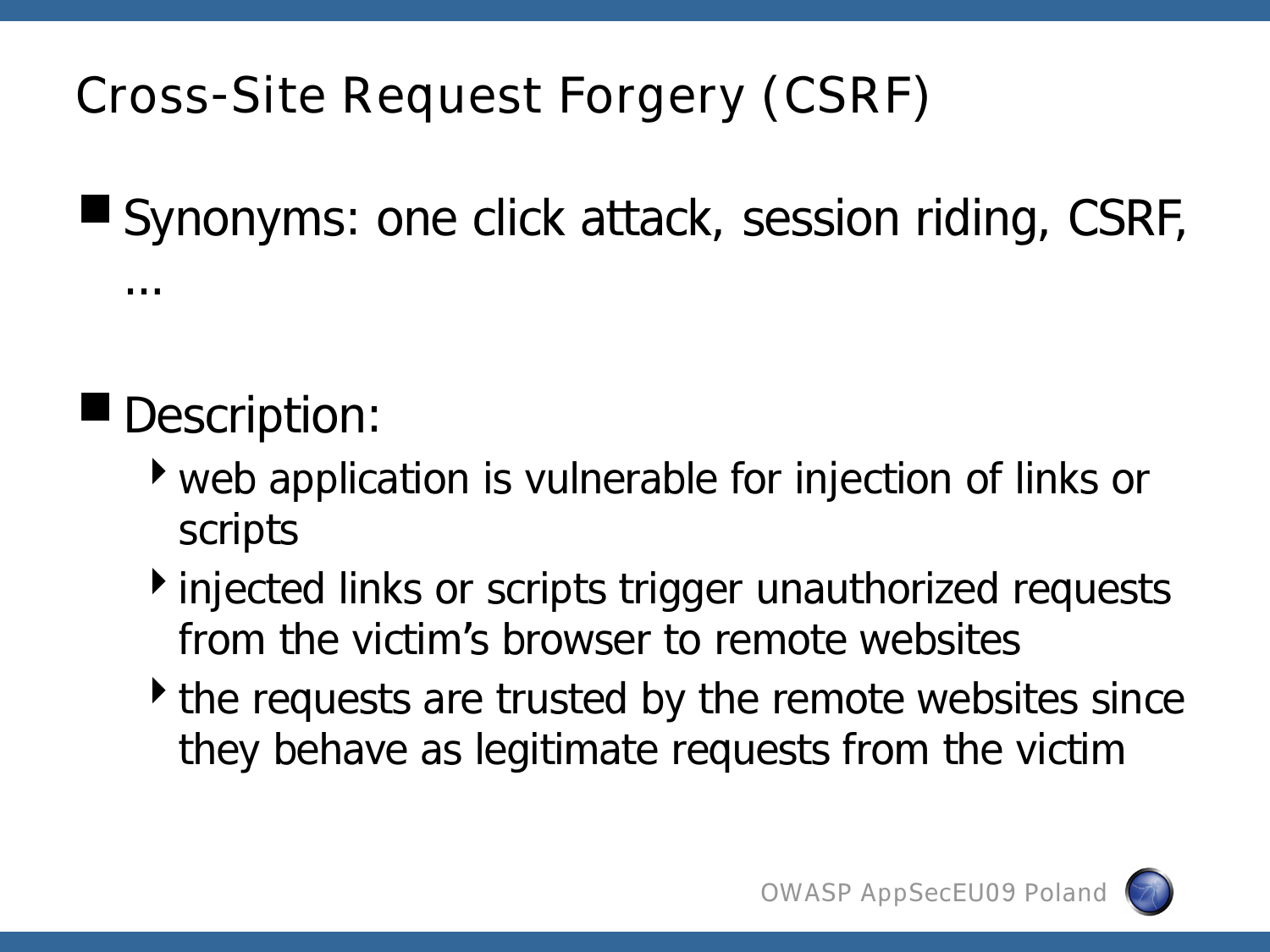

# Cross-Site Request Forgery (CSRF)
Synonyms: one click attack, session riding, CSRF, …

Description:
web application is vulnerable for injection of links or scripts
injected links or scripts trigger unauthorized requests from the victim’s browser to remote websites
the requests are trusted by the remote websites since they behave as legitimate requests from the victim